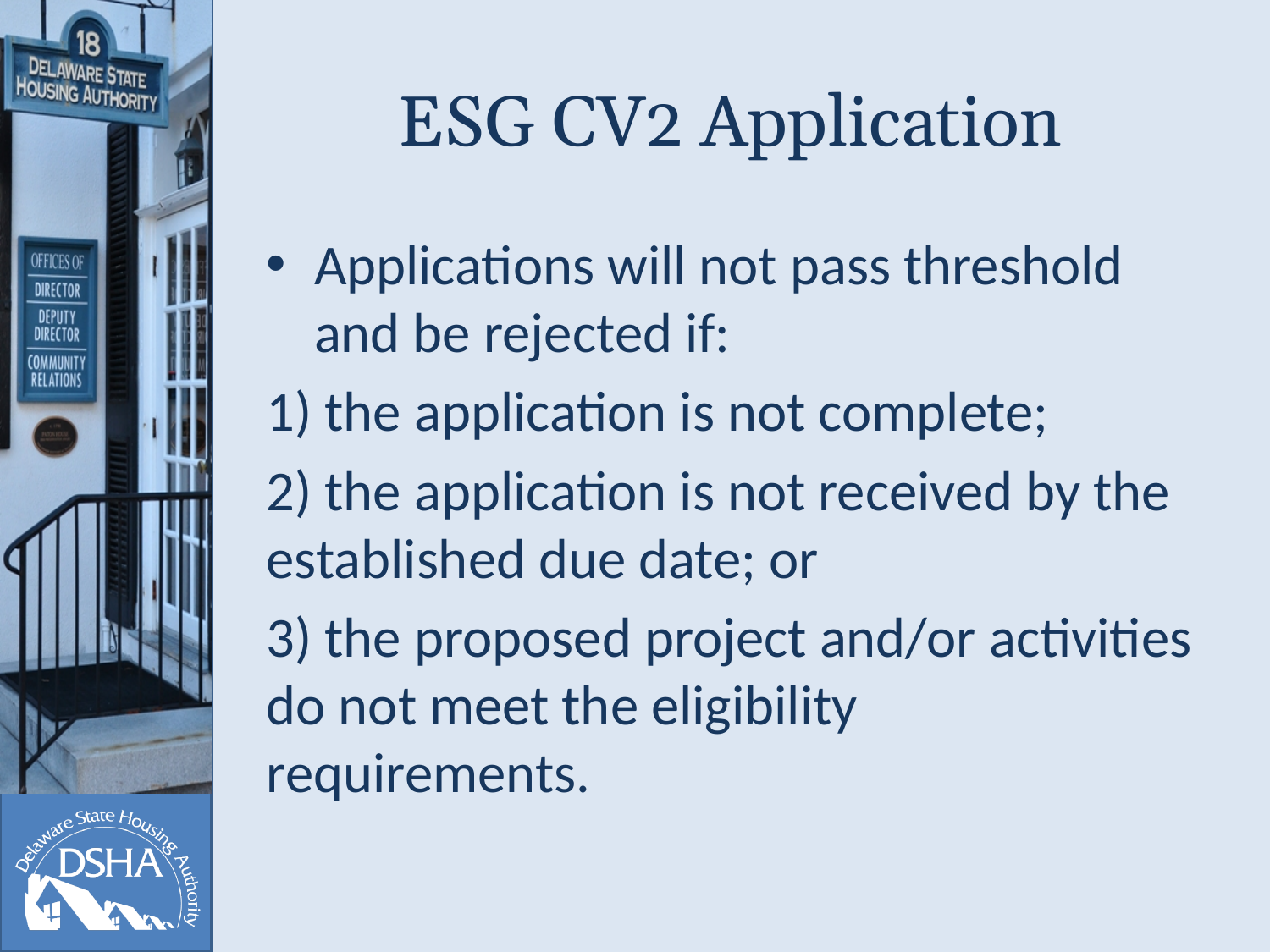

# ESG CV2 Application
Applications will not pass threshold and be rejected if:
1) the application is not complete;
2) the application is not received by the established due date; or
3) the proposed project and/or activities do not meet the eligibility requirements.